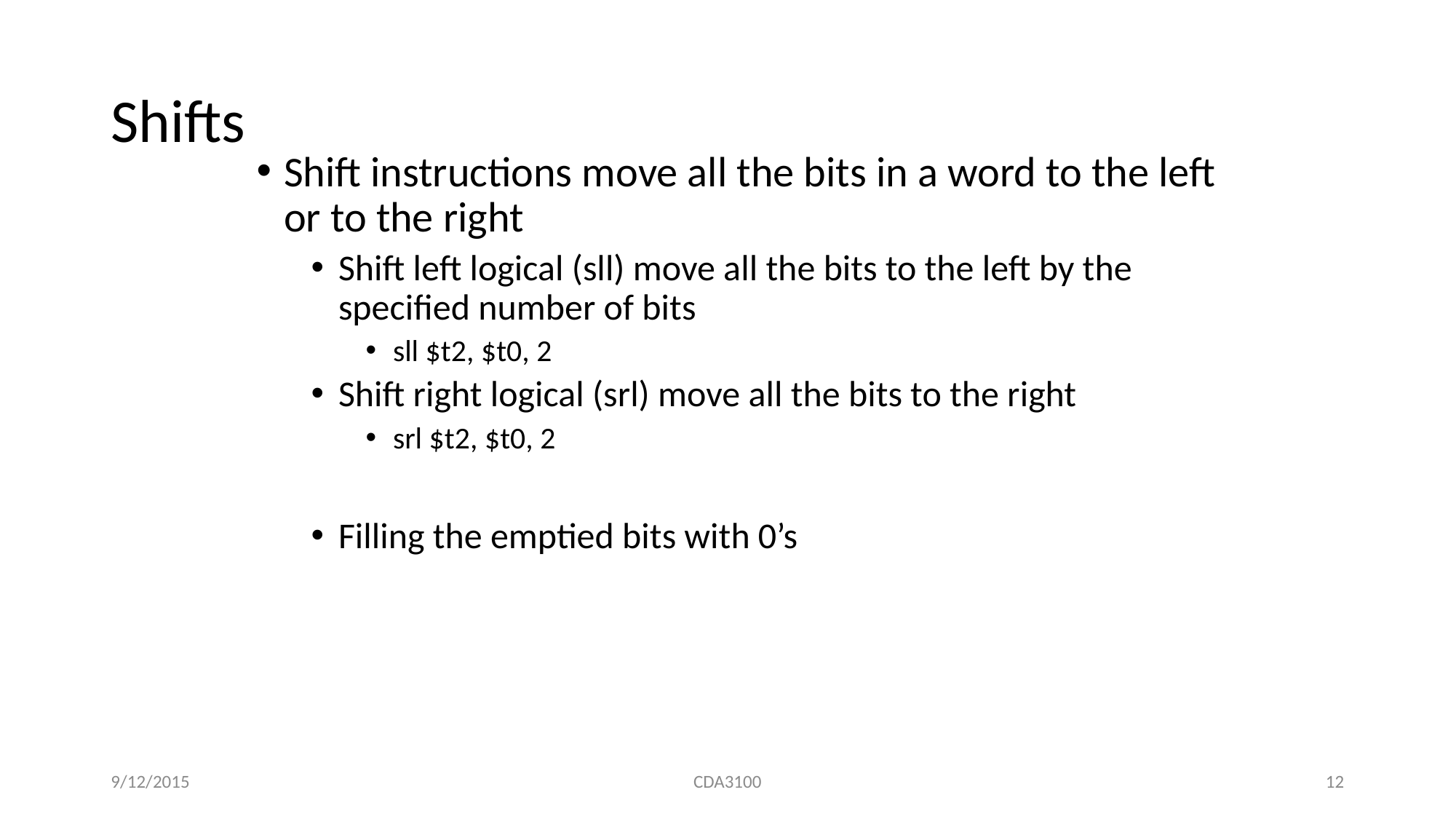

# Shifts
Shift instructions move all the bits in a word to the left or to the right
Shift left logical (sll) move all the bits to the left by the specified number of bits
sll $t2, $t0, 2
Shift right logical (srl) move all the bits to the right
srl $t2, $t0, 2

Filling the emptied bits with 0’s
9/12/2015
CDA3100
12